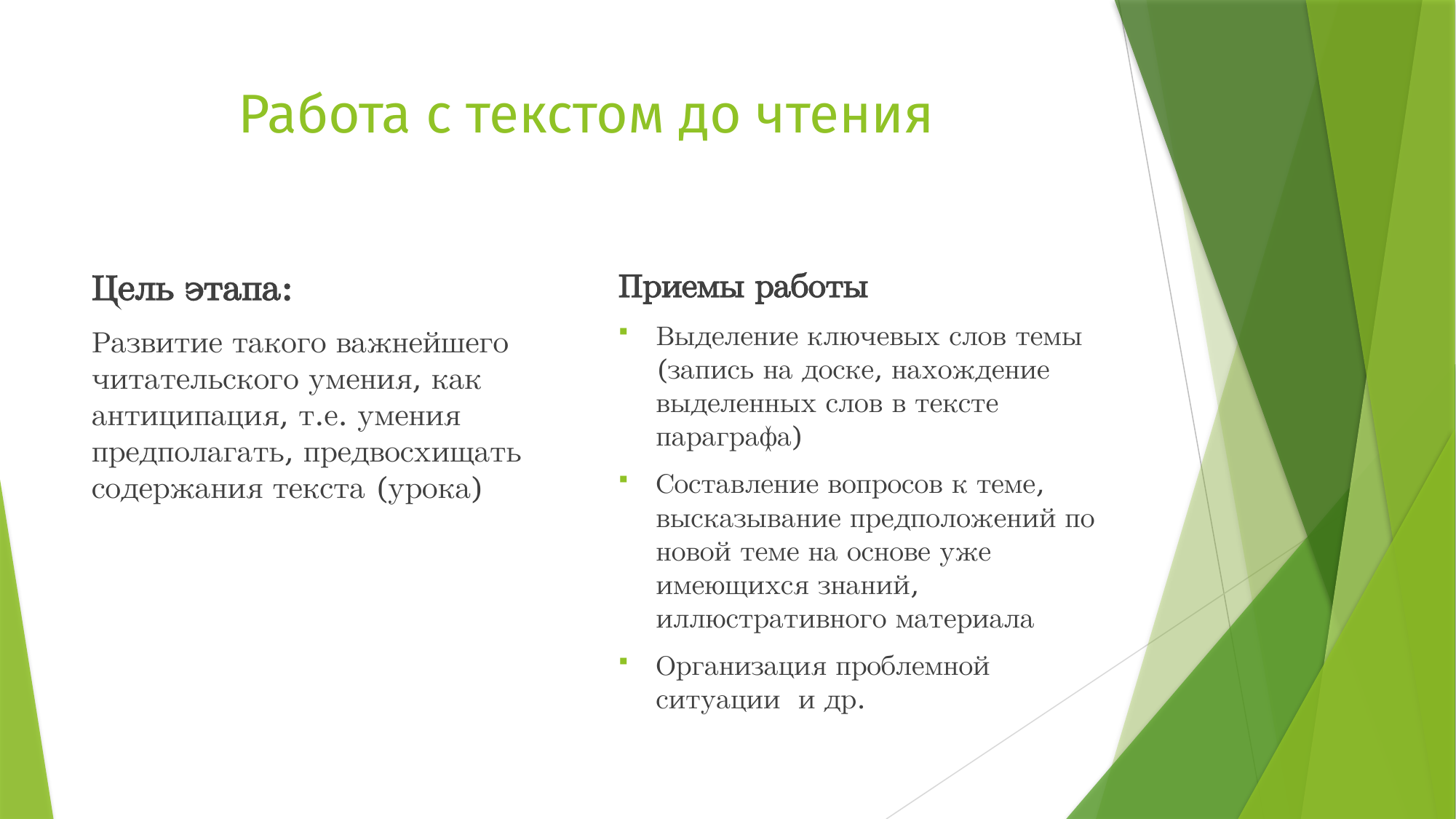

# Работа с текстом до чтения
Цель этапа:
Развитие такого важнейшего читательского умения, как антиципация, т.е. умения предполагать, предвосхищать содержания текста (урока)
Приемы работы
Выделение ключевых слов темы (запись на доске, нахождение выделенных слов в тексте параграфа)
Составление вопросов к теме,  высказывание предположений по новой теме на основе уже имеющихся знаний, иллюстративного материала
Организация проблемной ситуации  и др.